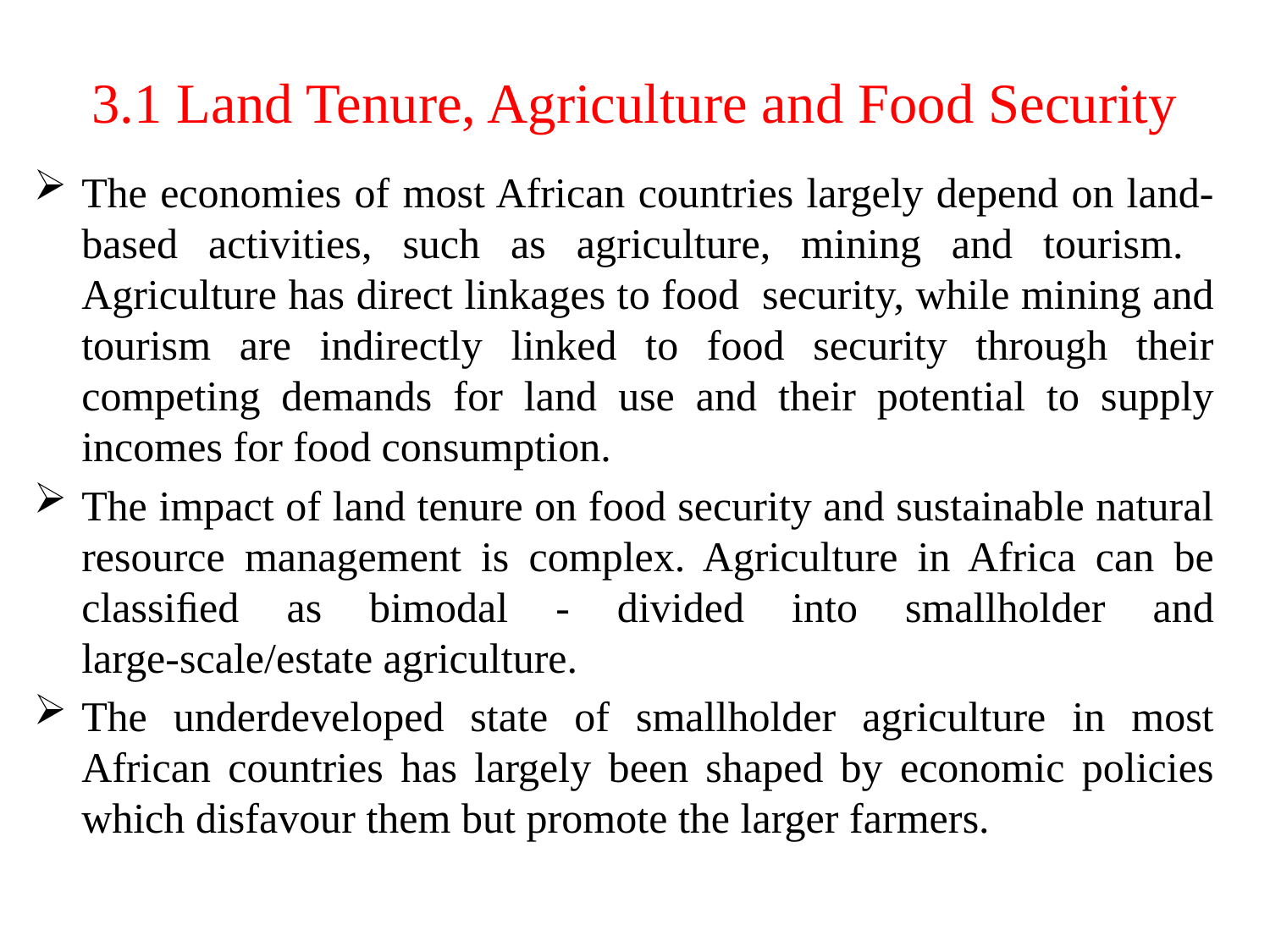

# 3.1 Land Tenure, Agriculture and Food Security
The economies of most African countries largely depend on land-based activities, such as agriculture, mining and tourism.  Agriculture has direct linkages to food  security, while mining and tourism are indirectly linked to food security through their competing demands for land use and their potential to supply incomes for food consumption.
The impact of land tenure on food security and sustainable natural resource management is complex. Agriculture in Africa can be classiﬁed as bimodal - divided into smallholder and large-scale/estate agriculture.
The underdeveloped state of smallholder agriculture in most African countries has largely been shaped by economic policies which disfavour them but promote the larger farmers.